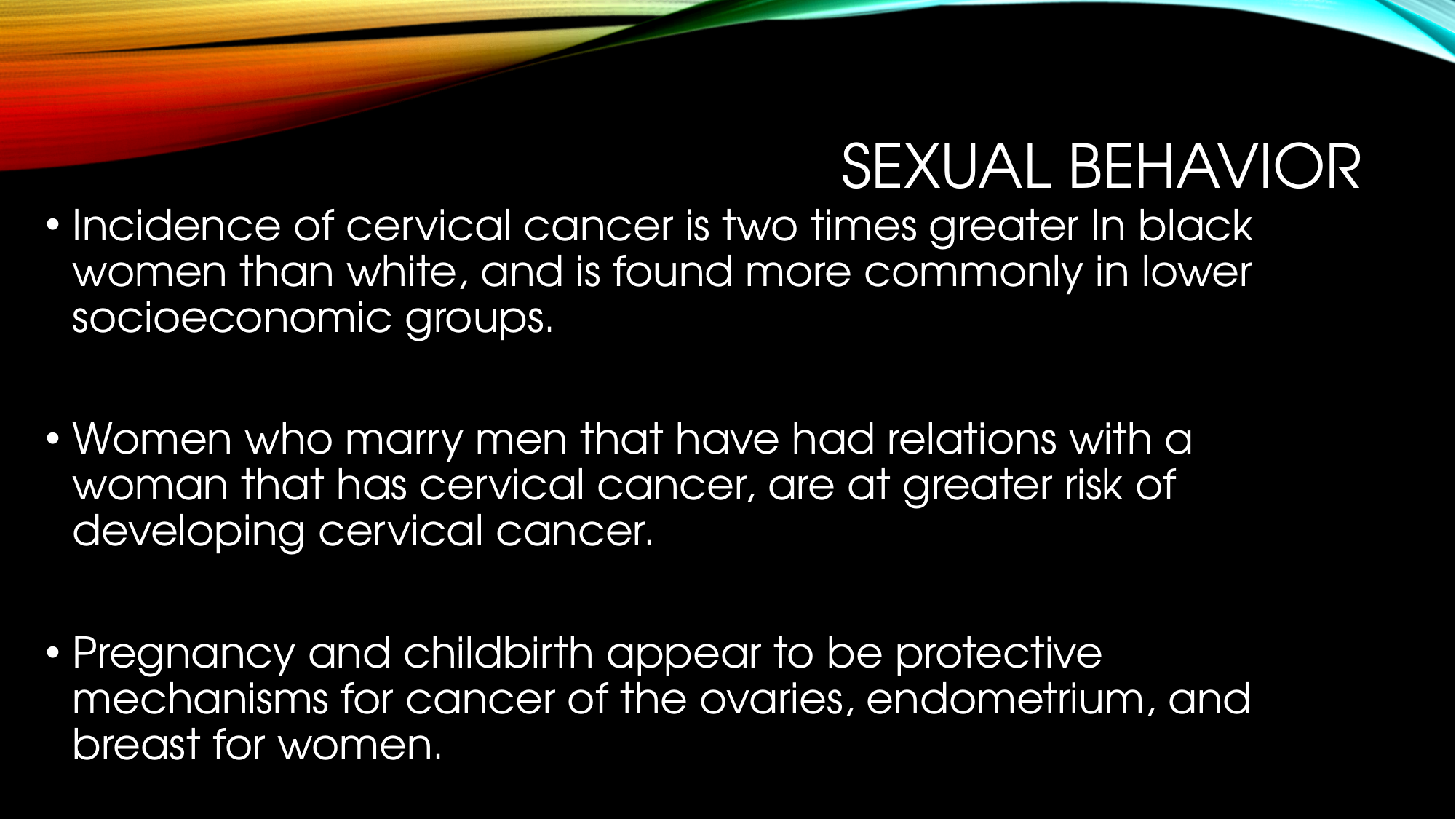

# Sexual behavior
Incidence of cervical cancer is two times greater In black women than white, and is found more commonly in lower socioeconomic groups.

Women who marry men that have had relations with a woman that has cervical cancer, are at greater risk of developing cervical cancer.

Pregnancy and childbirth appear to be protective mechanisms for cancer of the ovaries, endometrium, and breast for women.